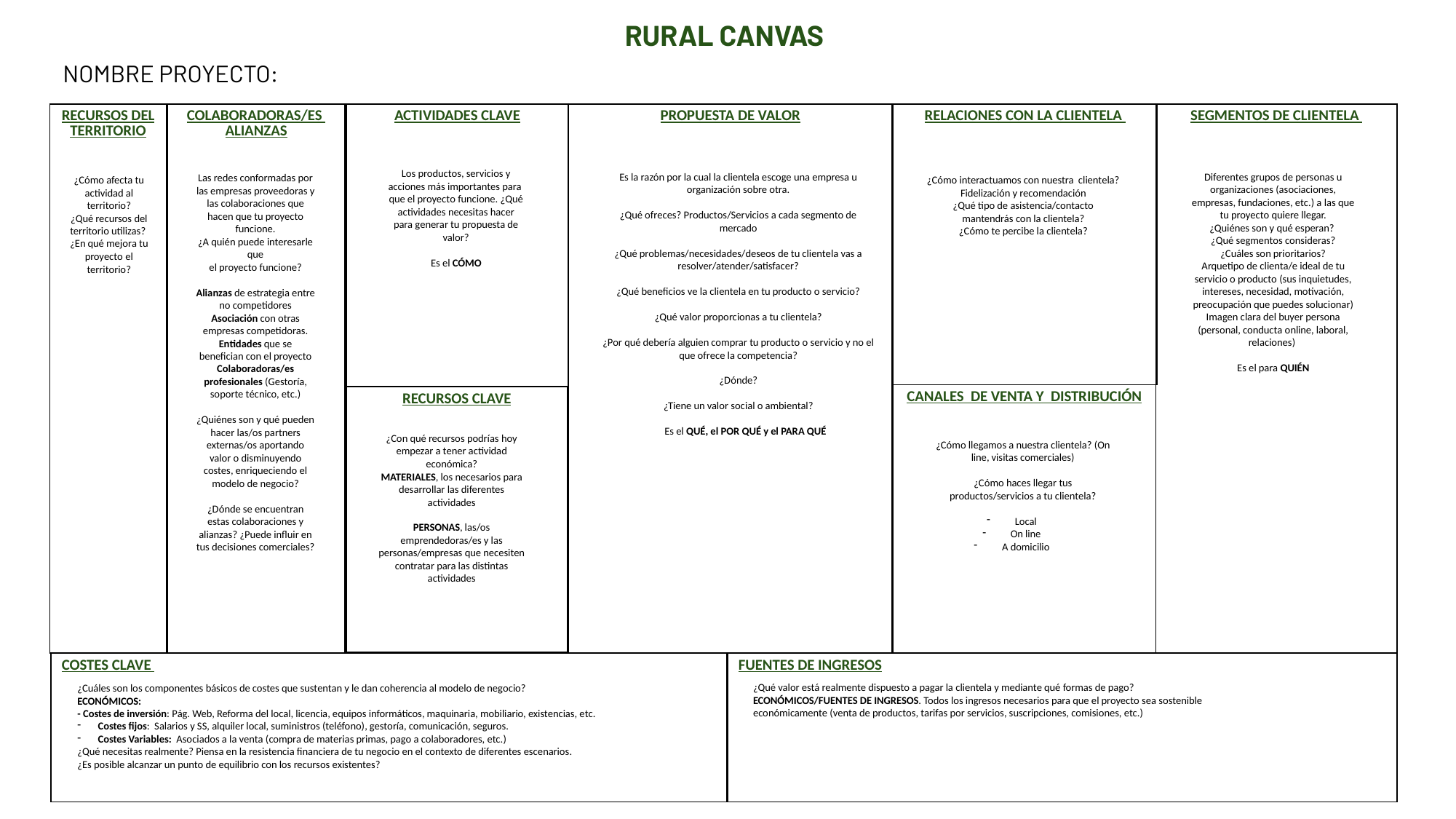

RURAL CANVAS
NOMBRE PROYECTO:
| RECURSOS DEL TERRITORIO |
| --- |
| ACTIVIDADES CLAVE |
| --- |
| PROPUESTA DE VALOR |
| --- |
| RELACIONES CON LA CLIENTELA |
| --- |
| SEGMENTOS DE CLIENTELA |
| --- |
| COLABORADORAS/ES ALIANZAS |
| --- |
Los productos, servicios y acciones más importantes para
que el proyecto funcione. ¿Qué actividades necesitas hacer para generar tu propuesta de valor?

Es el CÓMO
Es la razón por la cual la clientela escoge una empresa u organización sobre otra.

¿Qué ofreces? Productos/Servicios a cada segmento de mercado

¿Qué problemas/necesidades/deseos de tu clientela vas a resolver/atender/satisfacer?

¿Qué beneficios ve la clientela en tu producto o servicio?

¿Qué valor proporcionas a tu clientela?

¿Por qué debería alguien comprar tu producto o servicio y no el que ofrece la competencia?

¿Dónde?

¿Tiene un valor social o ambiental?

      Es el QUÉ, el POR QUÉ y el PARA QUÉ

Diferentes grupos de personas u organizaciones (asociaciones, empresas, fundaciones, etc.) a las que tu proyecto quiere llegar.
¿Quiénes son y qué esperan?
¿Qué segmentos consideras?
¿Cuáles son prioritarios?
Arquetipo de clienta/e ideal de tu servicio o producto (sus inquietudes, intereses, necesidad, motivación, preocupación que puedes solucionar)
Imagen clara del buyer persona (personal, conducta online, laboral, relaciones)

Es el para QUIÉN

Las redes conformadas por las empresas proveedoras y las colaboraciones que hacen que tu proyecto funcione.
¿A quién puede interesarle que
el proyecto funcione?

Alianzas de estrategia entre no competidores
Asociación con otras empresas competidoras.
Entidades que se benefician con el proyecto
Colaboradoras/es profesionales (Gestoría, soporte técnico, etc.)

¿Quiénes son y qué pueden hacer las/os partners externas/os aportando valor o disminuyendo costes, enriqueciendo el modelo de negocio?

¿Dónde se encuentran estas colaboraciones y alianzas? ¿Puede influir en tus decisiones comerciales?
¿Cómo interactuamos con nuestra  clientela?
Fidelización y recomendación
¿Qué tipo de asistencia/contacto mantendrás con la clientela?
¿Cómo te percibe la clientela?

¿Cómo afecta tu actividad al territorio?
¿Qué recursos del territorio utilizas?
¿En qué mejora tu proyecto el territorio?

| CANALES DE VENTA Y DISTRIBUCIÓN |
| --- |
| RECURSOS CLAVE |
| --- |
¿Con qué recursos podrías hoy empezar a tener actividad económica?
MATERIALES, los necesarios para desarrollar las diferentes actividades

PERSONAS, las/os emprendedoras/es y las personas/empresas que necesiten contratar para las distintas actividades
¿Cómo llegamos a nuestra clientela? (On line, visitas comerciales)

¿Cómo haces llegar tus productos/servicios a tu clientela?

 Local
 On line
 A domicilio

| COSTES CLAVE |
| --- |
| FUENTES DE INGRESOS |
| --- |
¿Qué valor está realmente dispuesto a pagar la clientela y mediante qué formas de pago?
ECONÓMICOS/FUENTES DE INGRESOS. Todos los ingresos necesarios para que el proyecto sea sostenible económicamente (venta de productos, tarifas por servicios, suscripciones, comisiones, etc.)

¿Cuáles son los componentes básicos de costes que sustentan y le dan coherencia al modelo de negocio?
ECONÓMICOS:
- Costes de inversión: Pág. Web, Reforma del local, licencia, equipos informáticos, maquinaria, mobiliario, existencias, etc.
Costes fijos:  Salarios y SS, alquiler local, suministros (teléfono), gestoría, comunicación, seguros.
Costes Variables:  Asociados a la venta (compra de materias primas, pago a colaboradores, etc.)
¿Qué necesitas realmente? Piensa en la resistencia financiera de tu negocio en el contexto de diferentes escenarios.
¿Es posible alcanzar un punto de equilibrio con los recursos existentes?